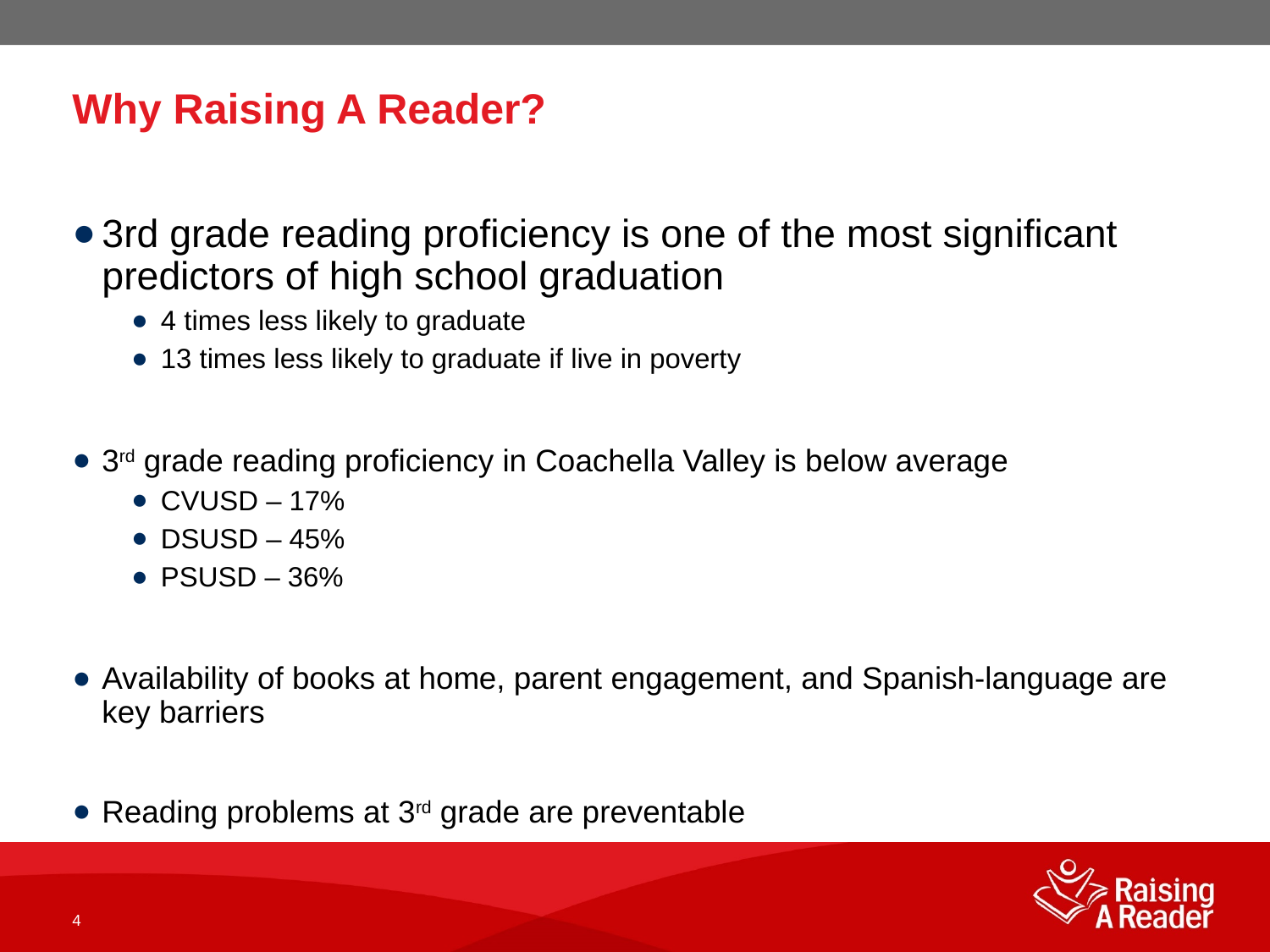

# Why Raising A Reader?
3rd grade reading proficiency is one of the most significant predictors of high school graduation
4 times less likely to graduate
13 times less likely to graduate if live in poverty

3rd grade reading proficiency in Coachella Valley is below average
CVUSD – 17%
DSUSD – 45%
PSUSD – 36%

Availability of books at home, parent engagement, and Spanish-language are key barriers

Reading problems at 3rd grade are preventable
4